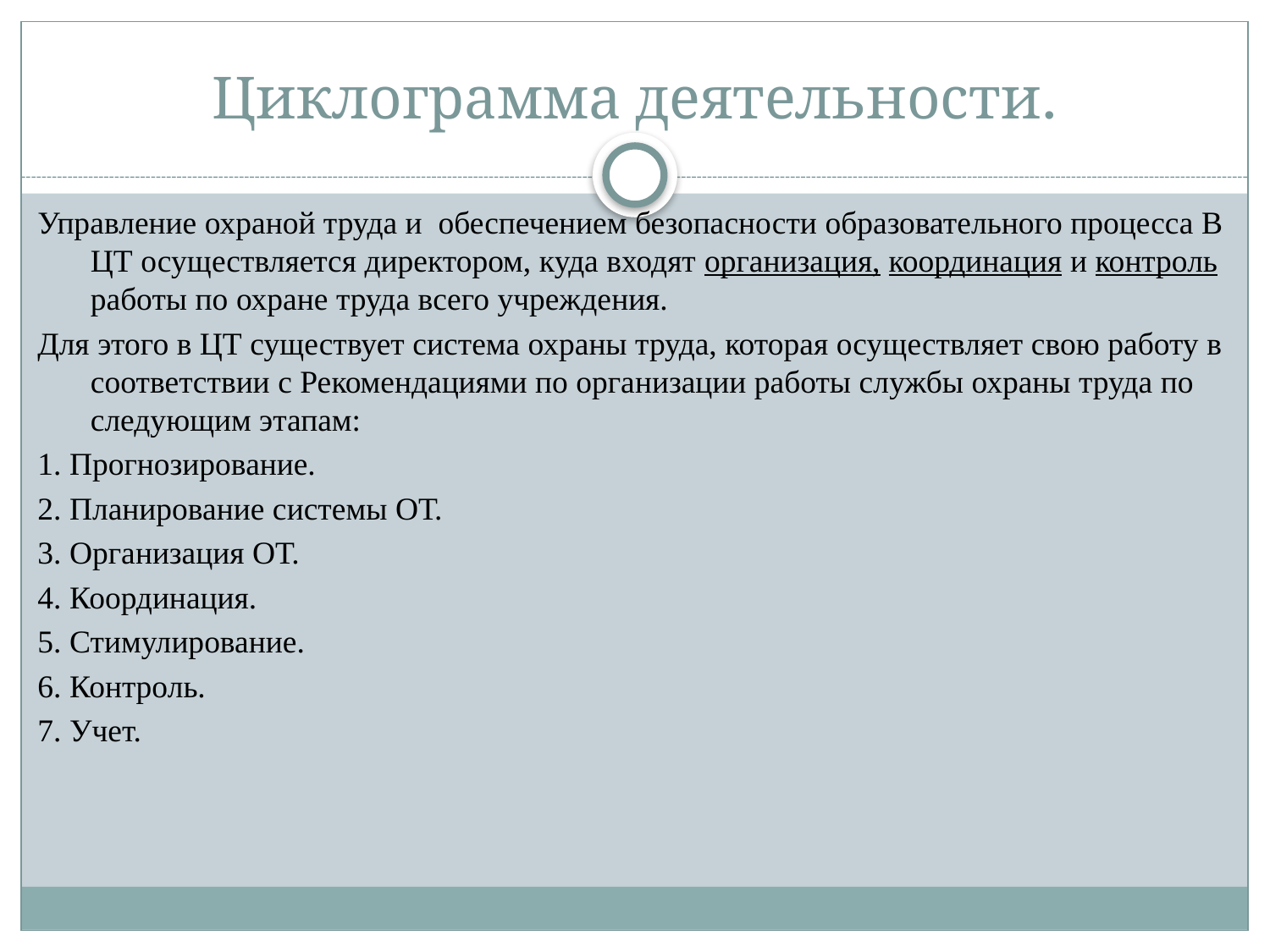

# Циклограмма деятельности.
Управление охраной труда и  обеспечением безопасности образовательного процесса В ЦТ осуществляется директором, куда входят организация, координация и контроль работы по охране труда всего учреждения.
Для этого в ЦТ существует система охраны труда, которая осуществляет свою работу в соответствии с Рекомендациями по организации работы службы охраны труда по следующим этапам:
1. Прогнозирование.
2. Планирование системы ОТ.
3. Организация ОТ.
4. Координация.
5. Стимулирование.
6. Контроль.
7. Учет.